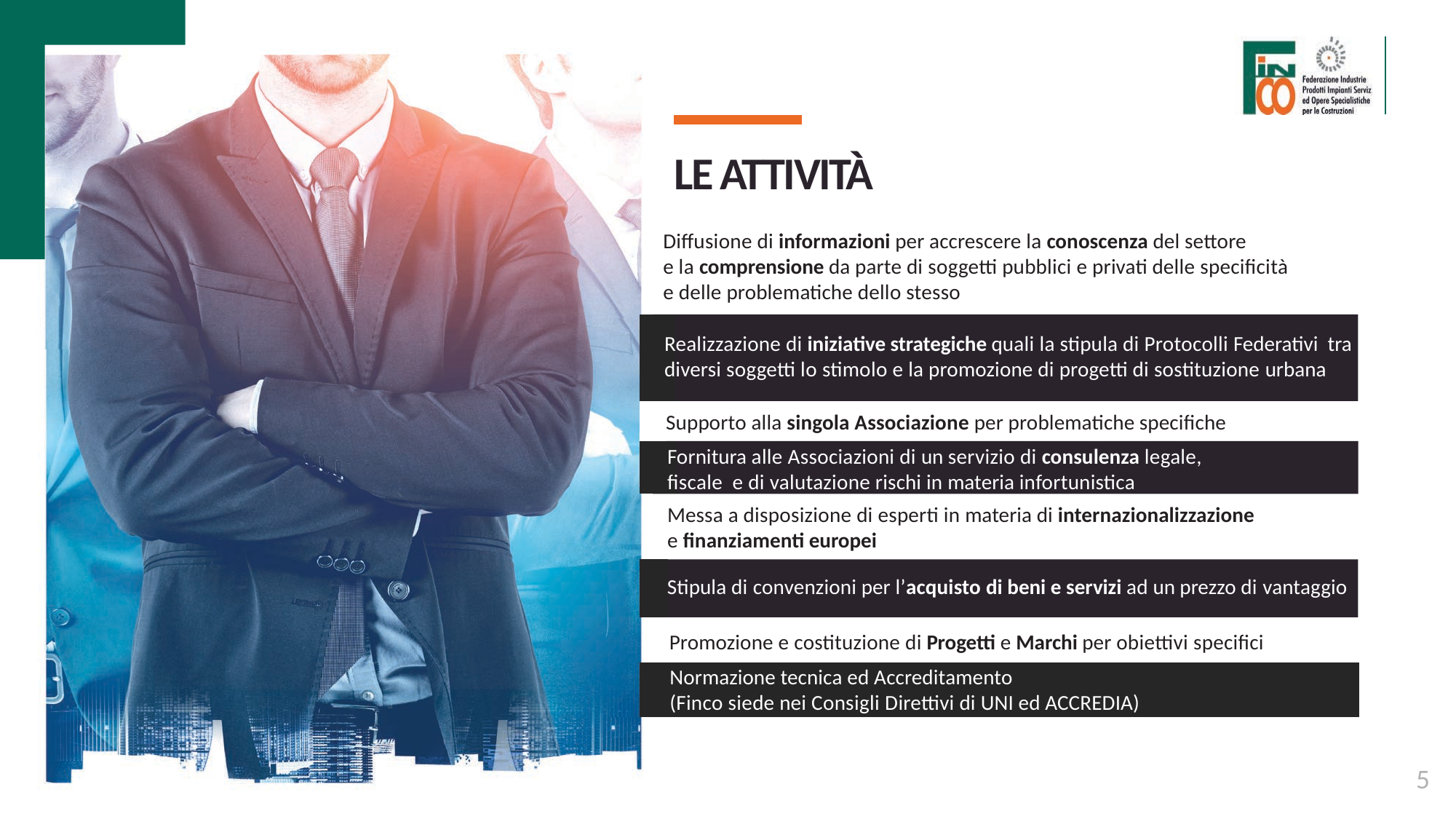

# LE ATTIVITÀ
Diffusione di informazioni per accrescere la conoscenza del settore
e la comprensione da parte di soggetti pubblici e privati delle speciﬁcità e delle problematiche dello stesso
|  |
| --- |

Realizzazione di iniziative strategiche quali la stipula di Protocolli Federativi  tra diversi soggetti lo stimolo e la promozione di progetti di sostituzione urbana
|  |
| --- |
Supporto alla singola Associazione per problematiche specifiche
Fornitura alle Associazioni di un servizio di consulenza legale, ﬁscale  e di valutazione rischi in materia infortunistica
|  |
| --- |

Messa a disposizione di esperti in materia di internazionalizzazione
e ﬁnanziamenti europei
|  |
| --- |

Stipula di convenzioni per l’acquisto di beni e servizi ad un prezzo di vantaggio
Promozione e costituzione di Progetti e Marchi per obiettivi speciﬁci
|  |
| --- |
Normazione tecnica ed Accreditamento
(Finco siede nei Consigli Direttivi di UNI ed ACCREDIA)
5